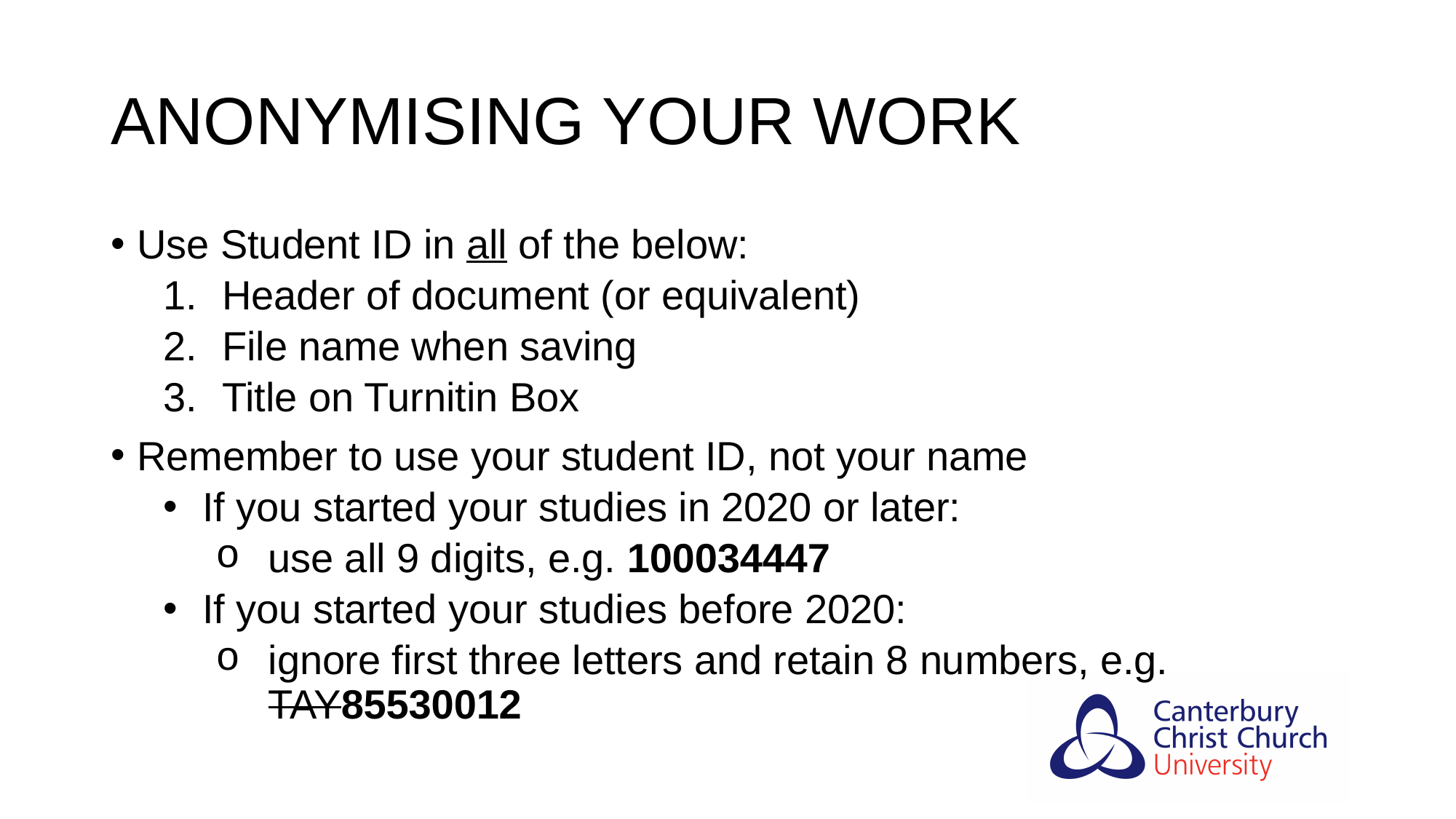

# ANONYMISING YOUR WORK
Use Student ID in all of the below:
Header of document (or equivalent)
File name when saving
Title on Turnitin Box
Remember to use your student ID, not your name
If you started your studies in 2020 or later:
use all 9 digits, e.g. 100034447
If you started your studies before 2020:
ignore first three letters and retain 8 numbers, e.g. TAY85530012